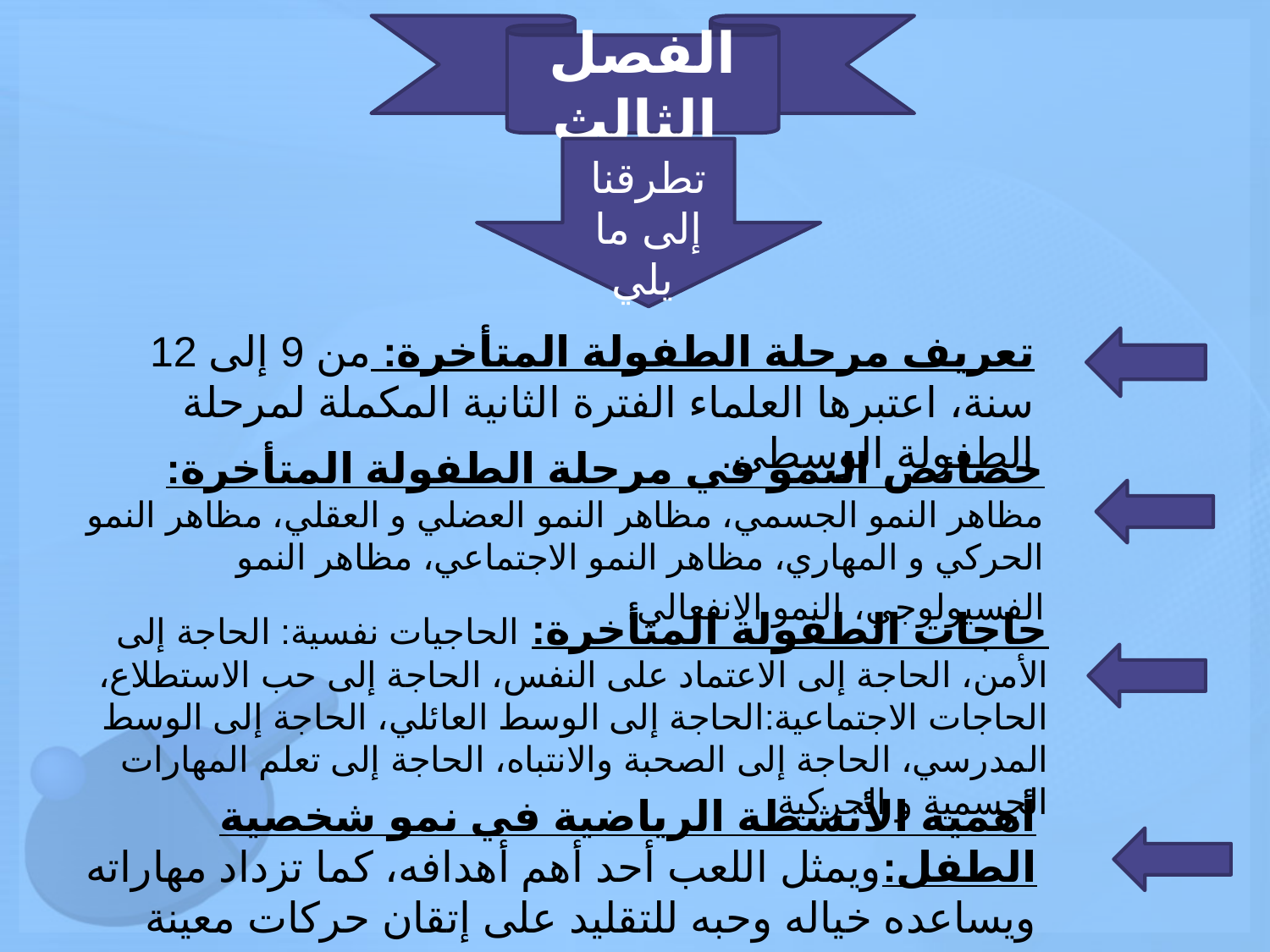

الفصل الثالث

تطرقنا إلى ما يلي
تعريف مرحلة الطفولة المتأخرة: من 9 إلى 12 سنة، اعتبرها العلماء الفترة الثانية المكملة لمرحلة الطفولة الوسطى.

خصائص النمو في مرحلة الطفولة المتأخرة: مظاهر النمو الجسمي، مظاهر النمو العضلي و العقلي، مظاهر النمو الحركي و المهاري، مظاهر النمو الاجتماعي، مظاهر النمو الفسيولوجي، النمو الانفعالي.

حاجات الطفولة المتأخرة: الحاجيات نفسية: الحاجة إلى الأمن، الحاجة إلى الاعتماد على النفس، الحاجة إلى حب الاستطلاع، الحاجات الاجتماعية:الحاجة إلى الوسط العائلي، الحاجة إلى الوسط المدرسي، الحاجة إلى الصحبة والانتباه، الحاجة إلى تعلم المهارات الجسمية و الحركية

أهمية الأنشطة الرياضية في نمو شخصية الطفل:ويمثل اللعب أحد أهم أهدافه، كما تزداد مهاراته ويساعده خياله وحبه للتقليد على إتقان حركات معينة